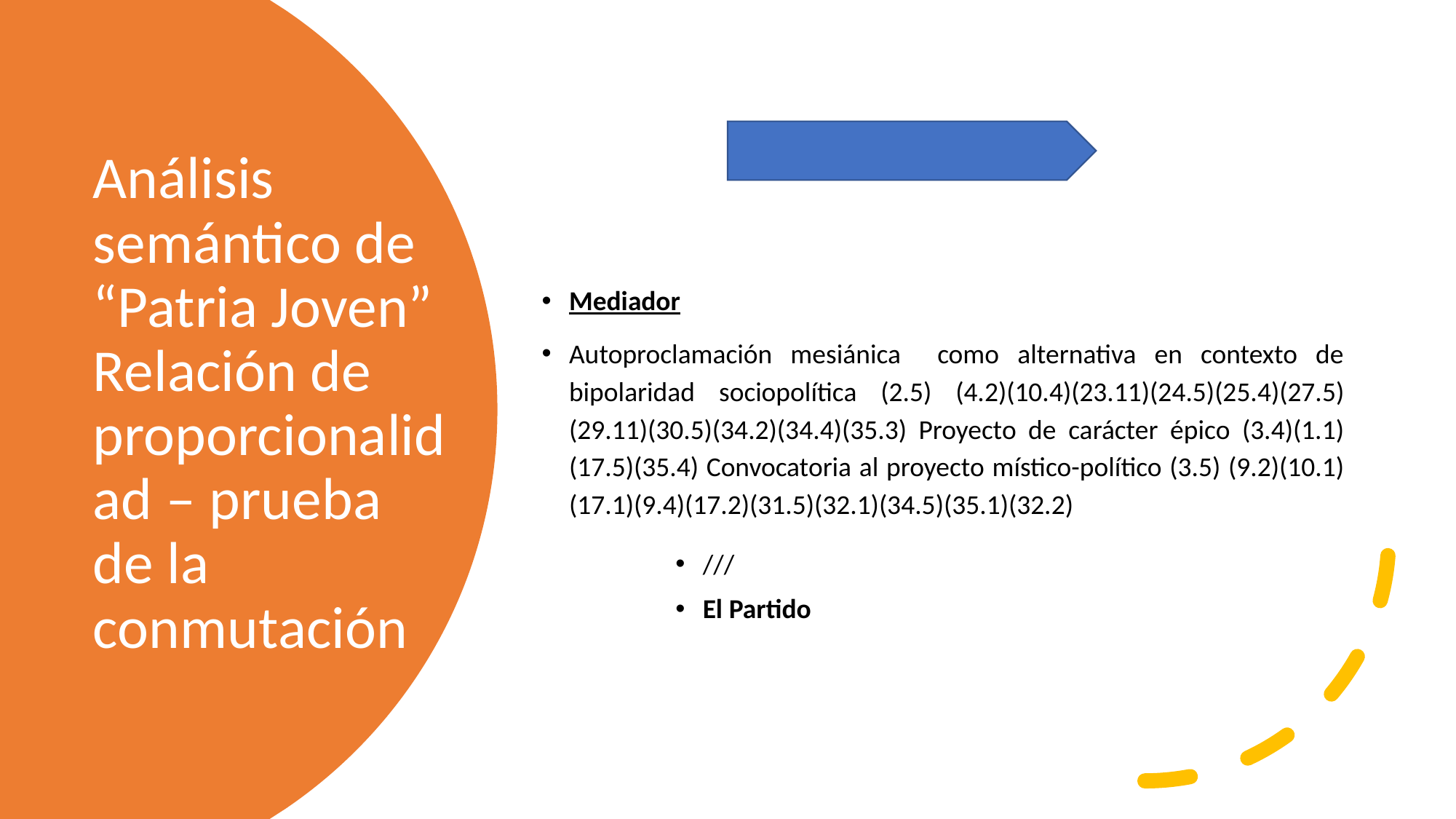

Mediador
Autoproclamación mesiánica  como alternativa en contexto de bipolaridad sociopolítica (2.5) (4.2)(10.4)(23.11)(24.5)(25.4)(27.5)(29.11)(30.5)(34.2)(34.4)(35.3) Proyecto de carácter épico (3.4)(1.1)(17.5)(35.4) Convocatoria al proyecto místico-político (3.5) (9.2)(10.1)(17.1)(9.4)(17.2)(31.5)(32.1)(34.5)(35.1)(32.2)
///
El Partido

# Análisis semántico de “Patria Joven” Relación de proporcionalidad – prueba de la conmutación